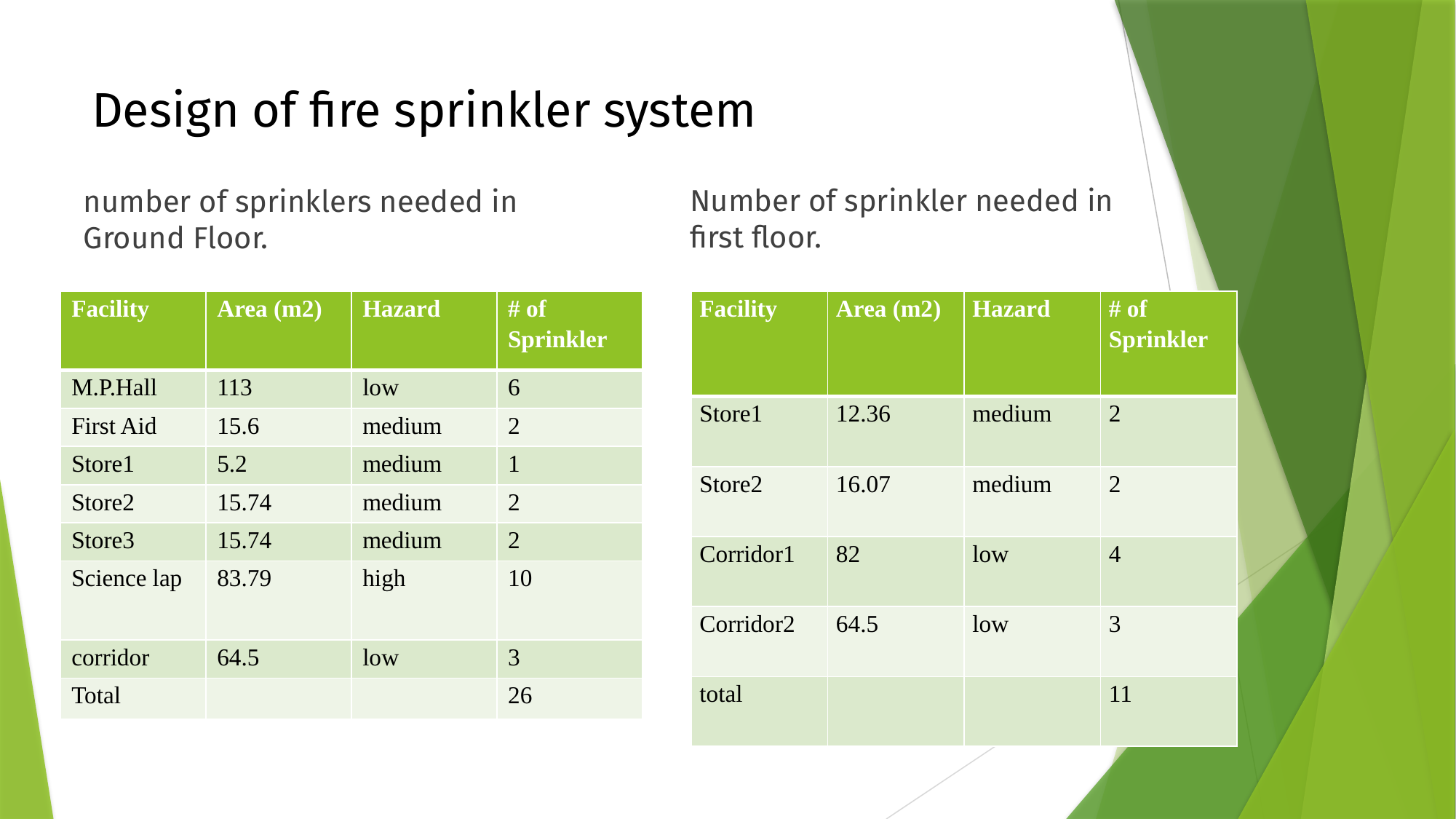

# Design of fire sprinkler system
number of sprinklers needed in Ground Floor.
Number of sprinkler needed in first floor.
| Facility | Area (m2) | Hazard | # of Sprinkler |
| --- | --- | --- | --- |
| M.P.Hall | 113 | low | 6 |
| First Aid | 15.6 | medium | 2 |
| Store1 | 5.2 | medium | 1 |
| Store2 | 15.74 | medium | 2 |
| Store3 | 15.74 | medium | 2 |
| Science lap | 83.79 | high | 10 |
| corridor | 64.5 | low | 3 |
| Total |  |  | 26 |
| Facility | Area (m2) | Hazard | # of Sprinkler |
| --- | --- | --- | --- |
| Store1 | 12.36 | medium | 2 |
| Store2 | 16.07 | medium | 2 |
| Corridor1 | 82 | low | 4 |
| Corridor2 | 64.5 | low | 3 |
| total |  |  | 11 |